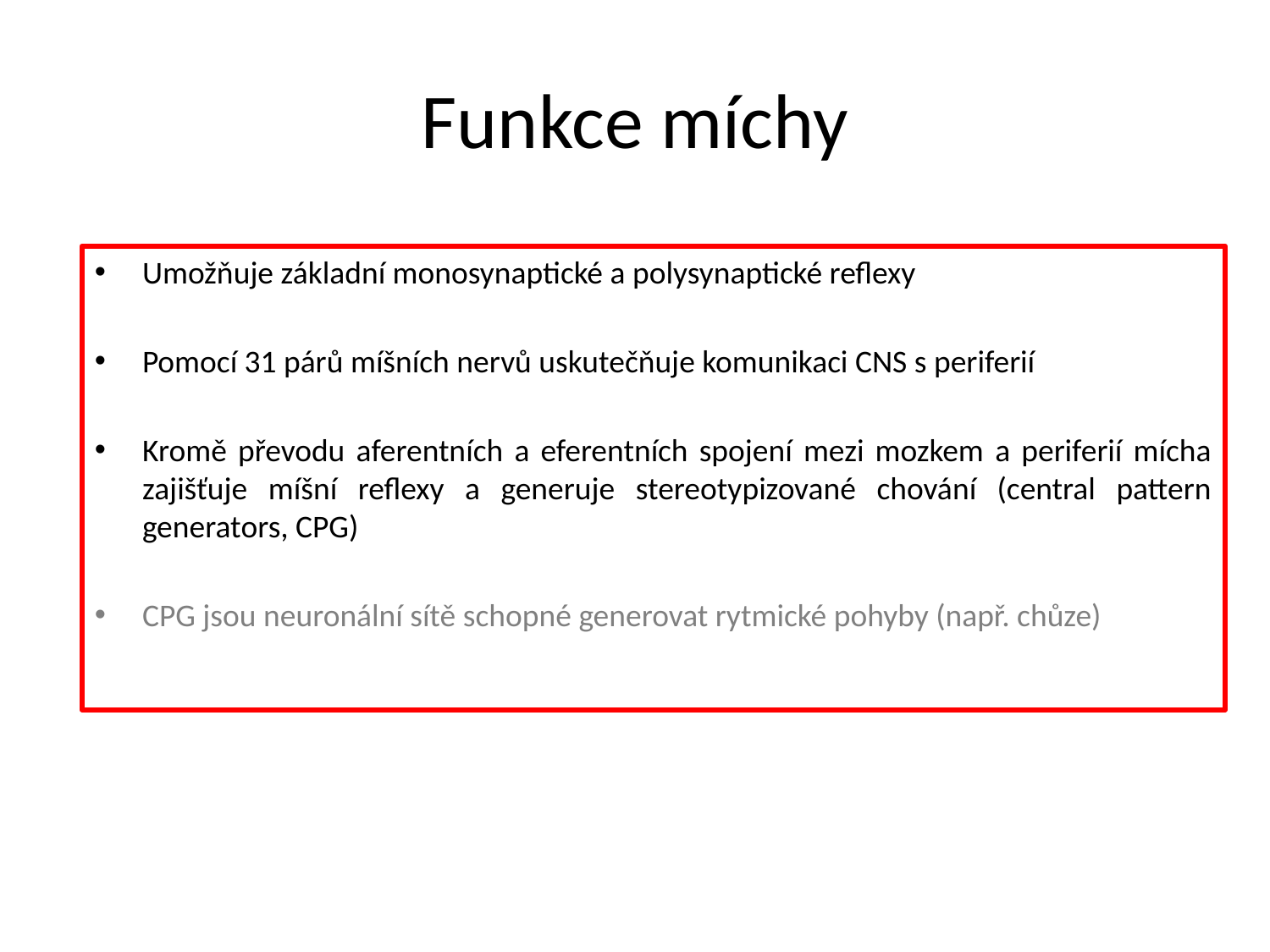

# Funkce míchy
Umožňuje základní monosynaptické a polysynaptické reflexy

Pomocí 31 párů míšních nervů uskutečňuje komunikaci CNS s periferií

Kromě převodu aferentních a eferentních spojení mezi mozkem a periferií mícha zajišťuje míšní reflexy a generuje stereotypizované chování (central pattern generators, CPG)

CPG jsou neuronální sítě schopné generovat rytmické pohyby (např. chůze)